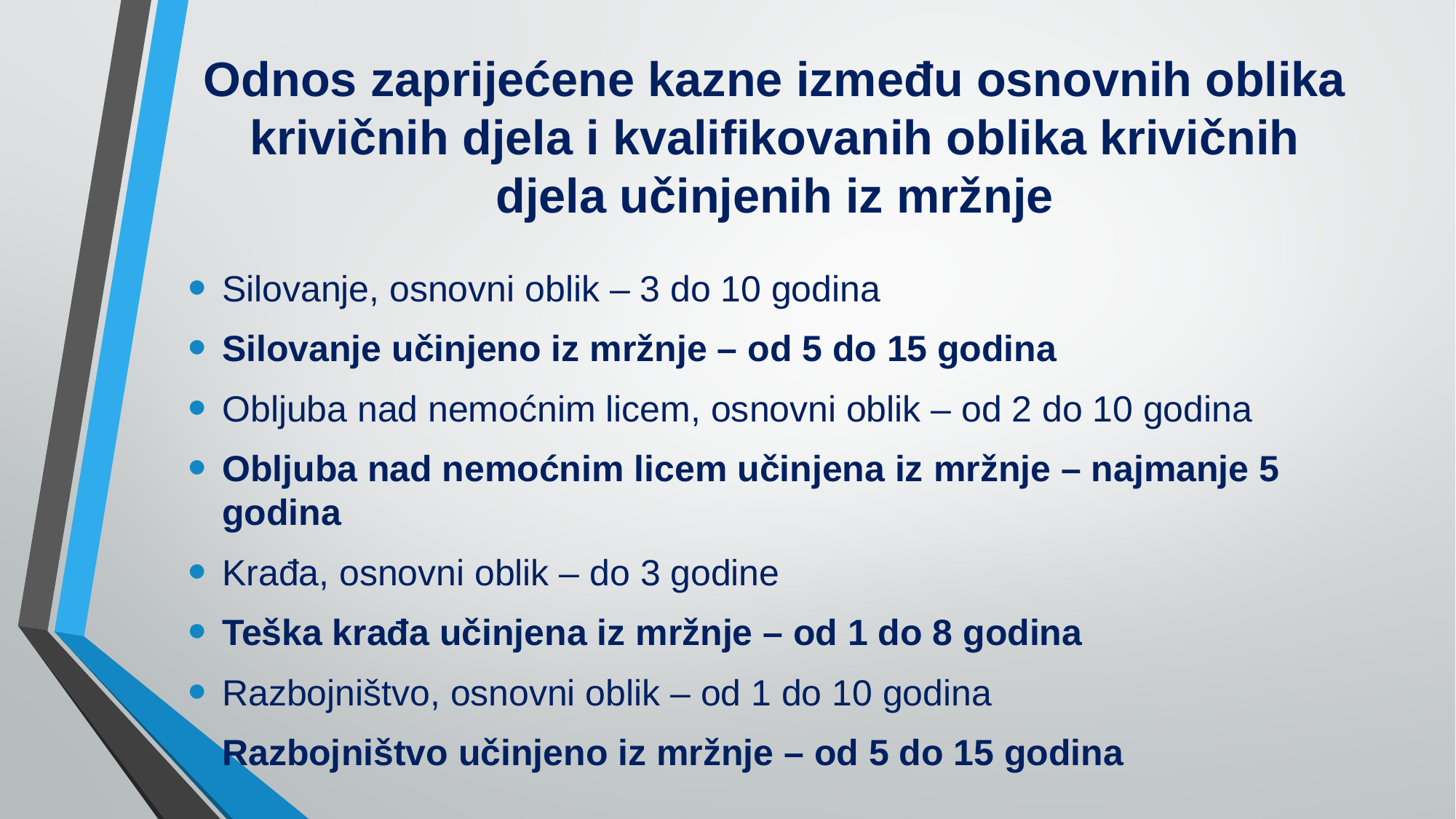

# Odnos zaprijećene kazne između osnovnih oblika krivičnih djela i kvalifikovanih oblika krivičnih djela učinjenih iz mržnje
Silovanje, osnovni oblik – 3 do 10 godina
Silovanje učinjeno iz mržnje – od 5 do 15 godina
Obljuba nad nemoćnim licem, osnovni oblik – od 2 do 10 godina
Obljuba nad nemoćnim licem učinjena iz mržnje – najmanje 5 godina
Krađa, osnovni oblik – do 3 godine
Teška krađa učinjena iz mržnje – od 1 do 8 godina
Razbojništvo, osnovni oblik – od 1 do 10 godina
Razbojništvo učinjeno iz mržnje – od 5 do 15 godina